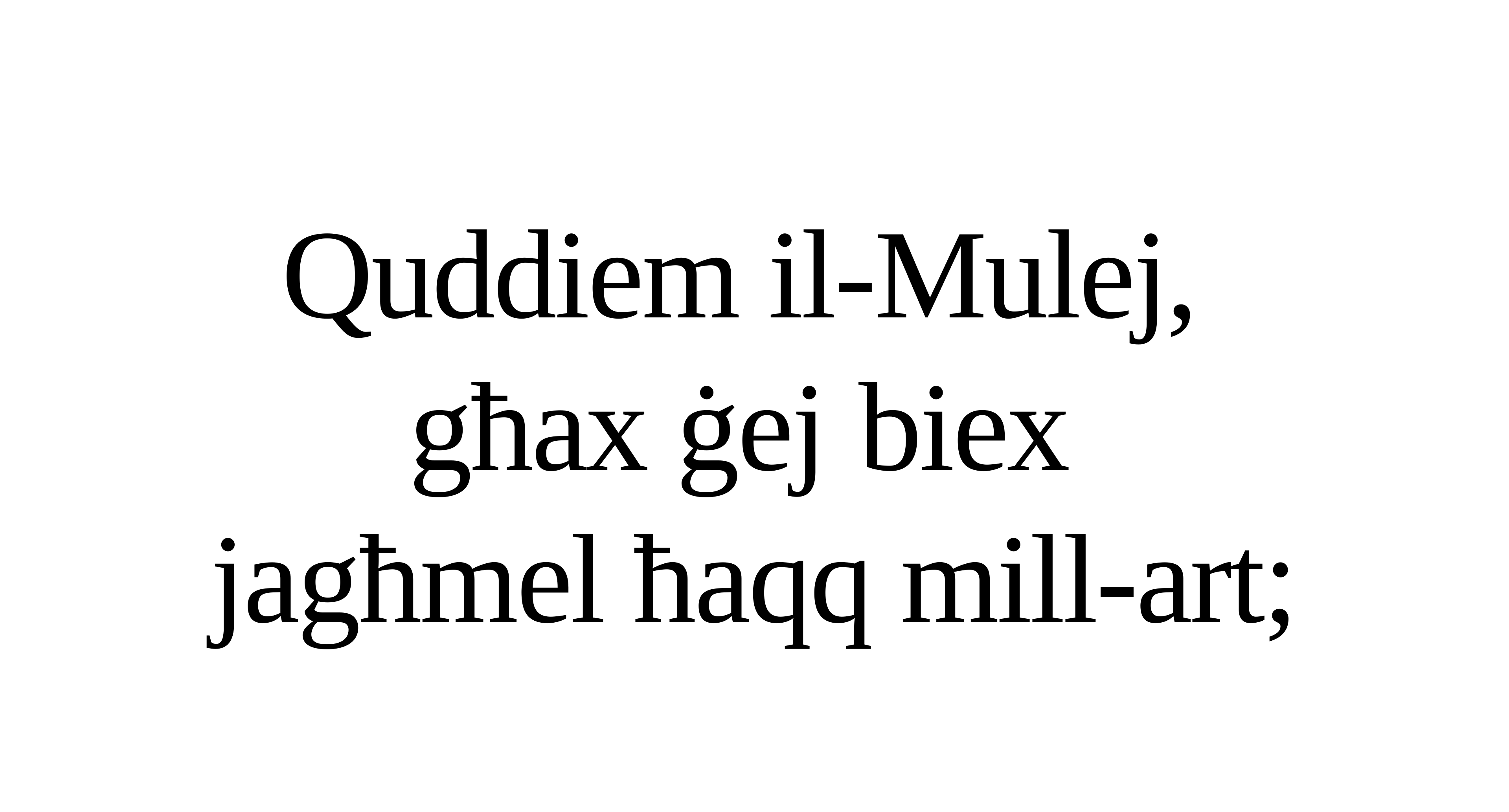

Quddiem il-Mulej,
għax ġej biex
jagħmel ħaqq mill-art;